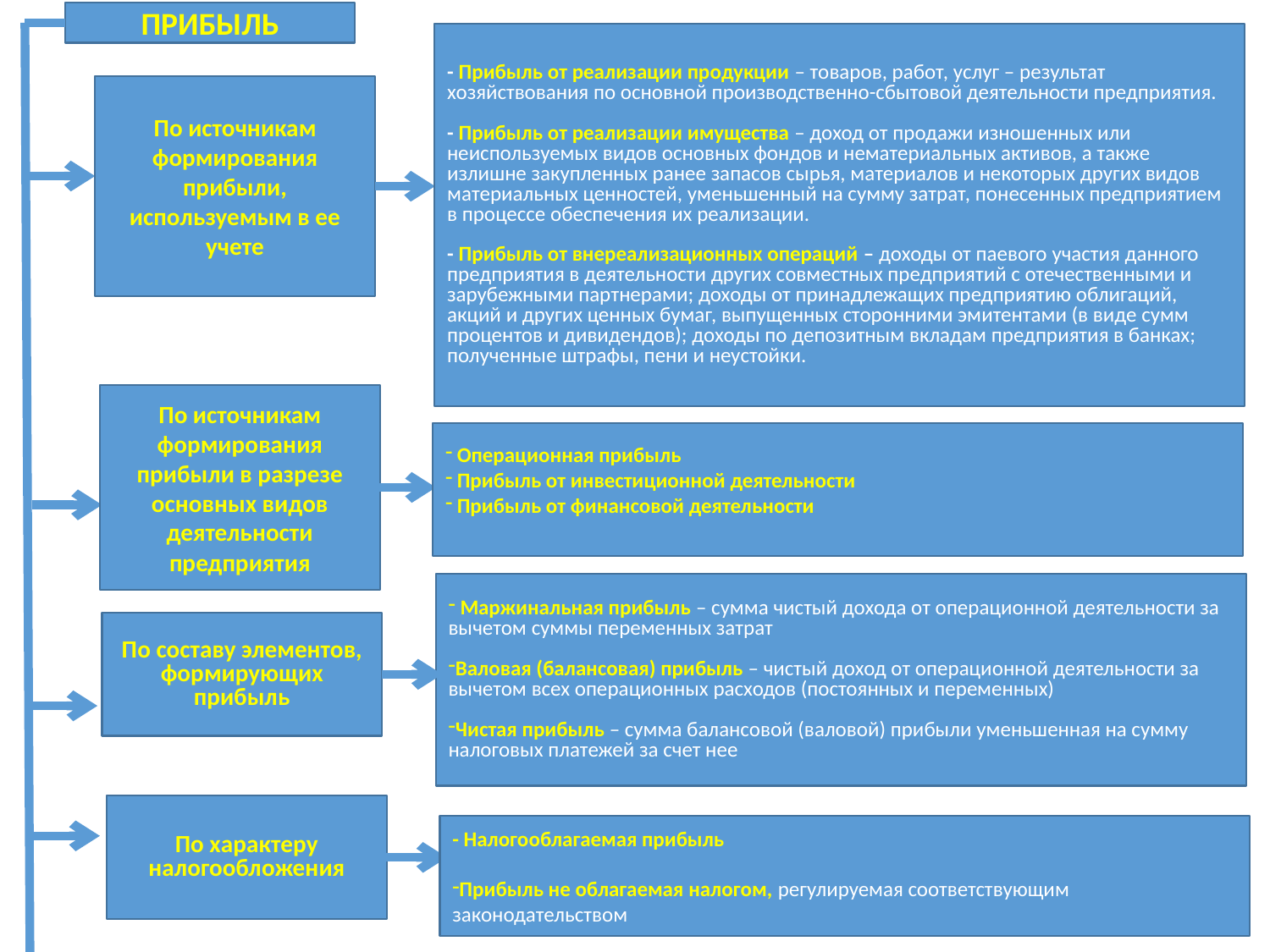

ПРИБЫЛЬ
- Прибыль от реализации продукции – товаров, работ, услуг – результат хозяйствования по основной производственно-сбытовой деятельности предприятия.

- Прибыль от реализации имущества – доход от продажи изношенных или неиспользуемых видов основных фондов и нематериальных активов, а также излишне закупленных ранее запасов сырья, материалов и некоторых других видов материальных ценностей, уменьшенный на сумму затрат, понесенных предприятием в процессе обеспечения их реализации.

- Прибыль от внереализационных операций – доходы от паевого участия данного предприятия в деятельности других совместных предприятий с отечественными и зарубежными партнерами; доходы от принадлежащих предприятию облигаций, акций и других ценных бумаг, выпущенных сторонними эмитентами (в виде сумм процентов и дивидендов); доходы по депозитным вкладам предприятия в банках; полученные штрафы, пени и неустойки.
По источникам формирования прибыли, используемым в ее учете
По источникам формирования прибыли в разрезе основных видов деятельности предприятия
 Операционная прибыль
 Прибыль от инвестиционной деятельности
 Прибыль от финансовой деятельности

 Маржинальная прибыль – сумма чистый дохода от операционной деятельности за вычетом суммы переменных затрат

Валовая (балансовая) прибыль – чистый доход от операционной деятельности за вычетом всех операционных расходов (постоянных и переменных)

Чистая прибыль – сумма балансовой (валовой) прибыли уменьшенная на сумму налоговых платежей за счет нее
По составу элементов, формирующих прибыль
По характеру налогообложения

- Налогооблагаемая прибыль

Прибыль не облагаемая налогом, регулируемая соответствующим законодательством

215